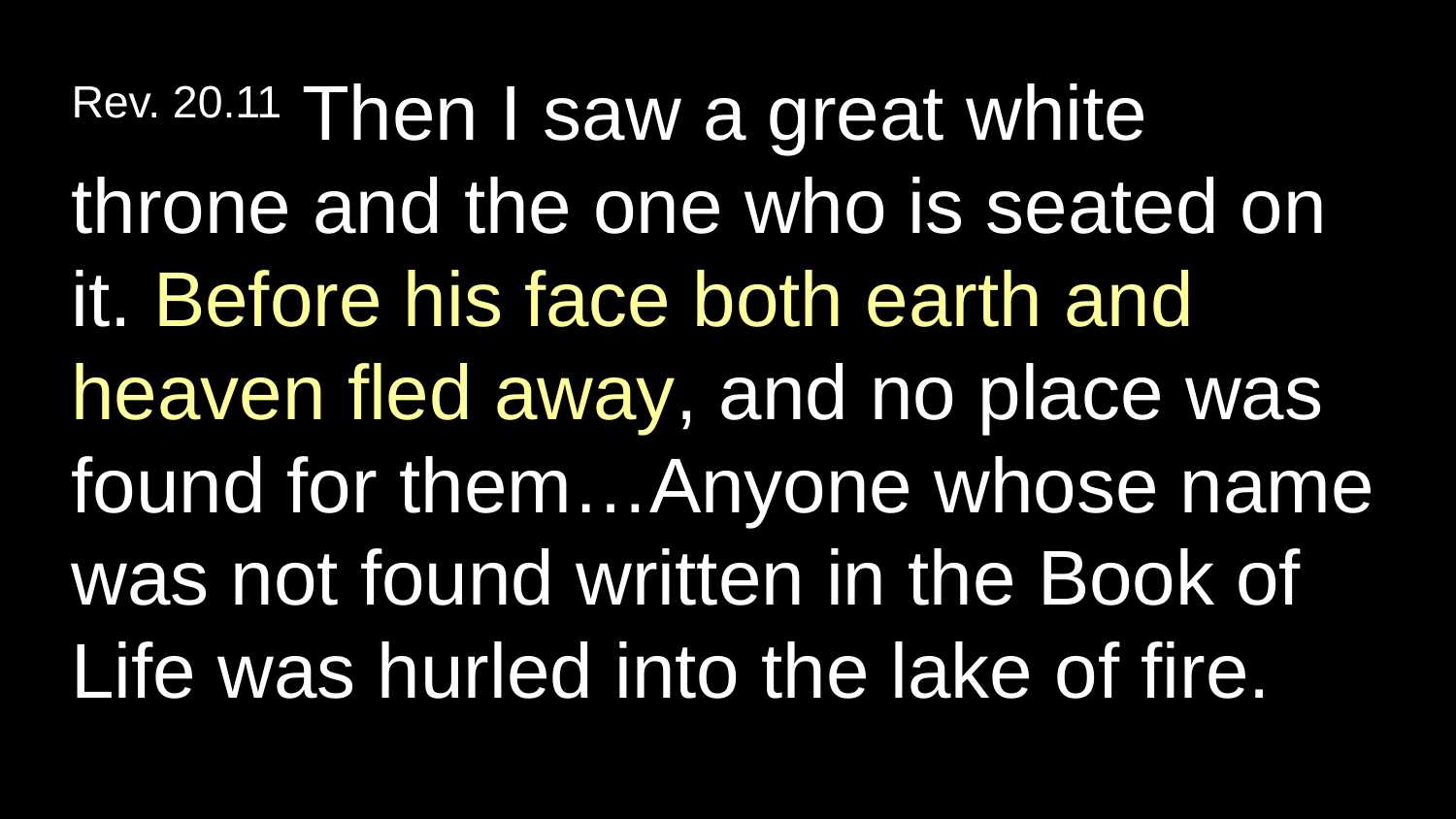

Rev. 20.11 Then I saw a great white throne and the one who is seated on it. Before his face both earth and heaven fled away, and no place was found for them…Anyone whose name was not found written in the Book of Life was hurled into the lake of fire.